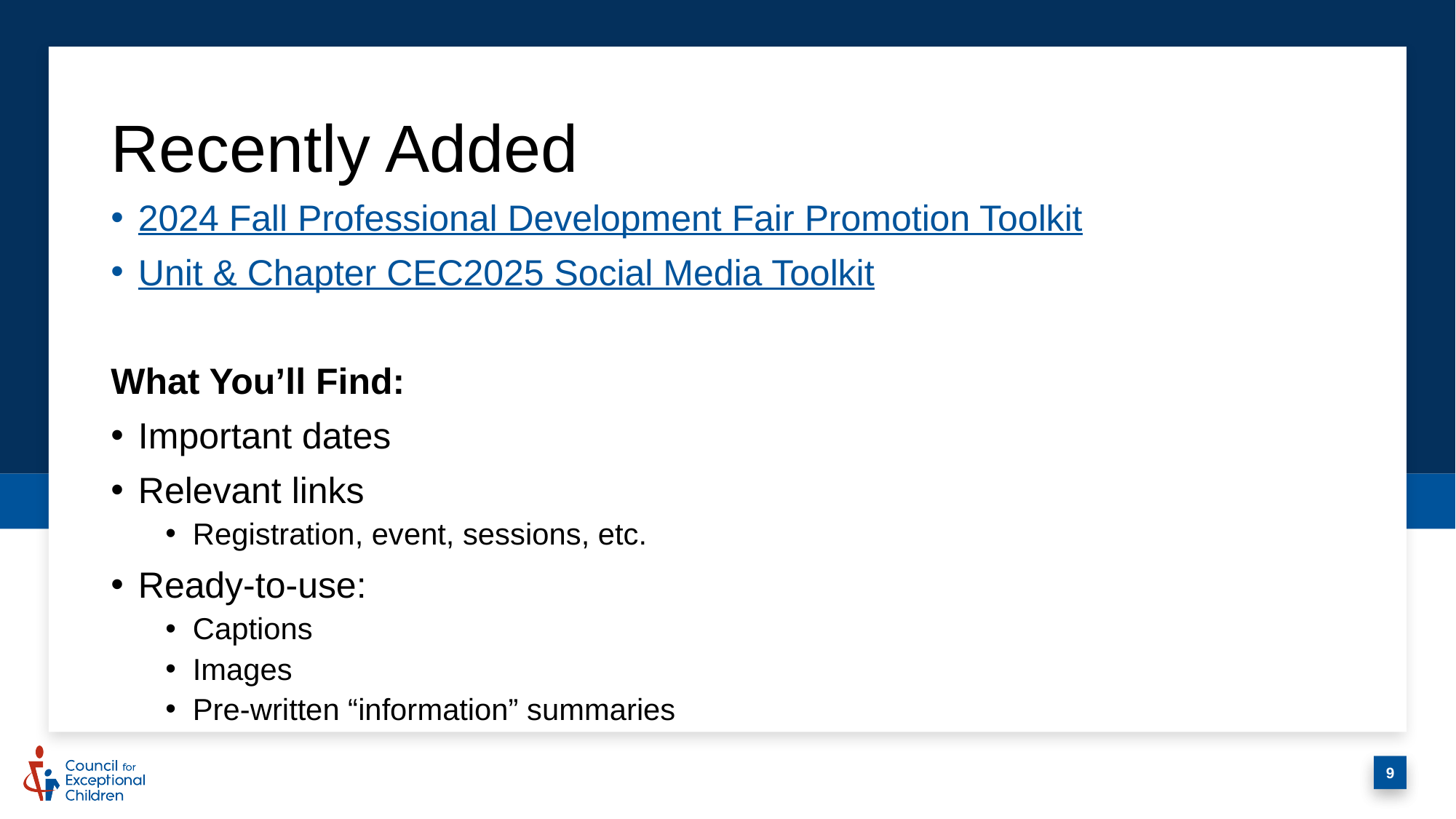

# Recently Added
2024 Fall Professional Development Fair Promotion Toolkit
Unit & Chapter CEC2025 Social Media Toolkit

What You’ll Find:
Important dates
Relevant links
Registration, event, sessions, etc.
Ready-to-use:
Captions
Images
Pre-written “information” summaries